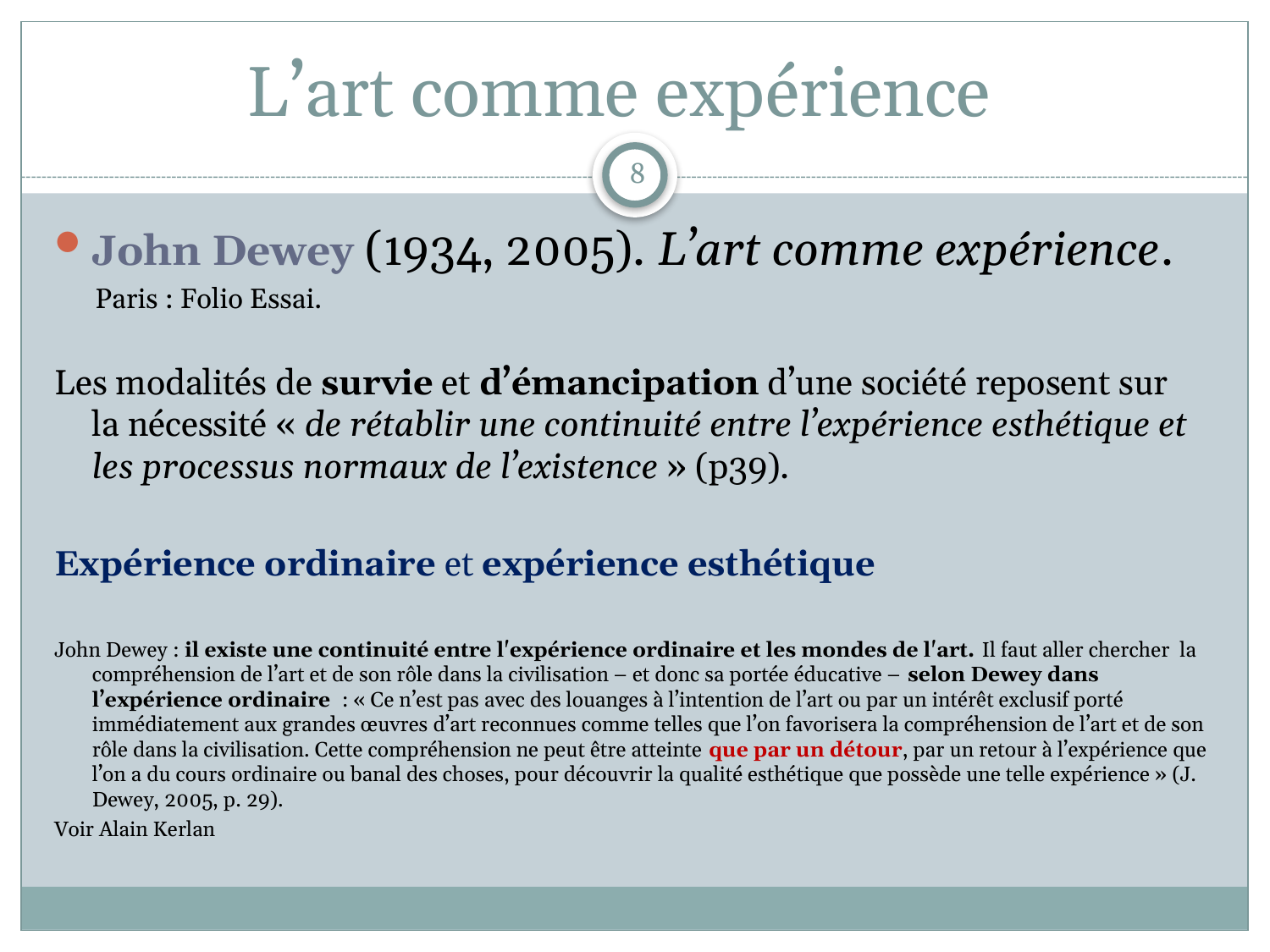

# L’art comme expérience
8
John Dewey (1934, 2005). L’art comme expérience.
      Paris : Folio Essai.

Les modalités de survie et d’émancipation d’une société reposent sur la nécessité « de rétablir une continuité entre l’expérience esthétique et les processus normaux de l’existence » (p39).

Expérience ordinaire et expérience esthétique

John Dewey : il existe une continuité entre l'expérience ordinaire et les mondes de l'art. Il faut aller chercher  la compréhension de l’art et de son rôle dans la civilisation – et donc sa portée éducative – selon Dewey dans l’expérience ordinaire  : « Ce n’est pas avec des louanges à l’intention de l’art ou par un intérêt exclusif porté immédiatement aux grandes œuvres d’art reconnues comme telles que l’on favorisera la compréhension de l’art et de son rôle dans la civilisation. Cette compréhension ne peut être atteinte que par un détour, par un retour à l’expérience que l’on a du cours ordinaire ou banal des choses, pour découvrir la qualité esthétique que possède une telle expérience » (J. Dewey, 2005, p. 29).
Voir Alain Kerlan